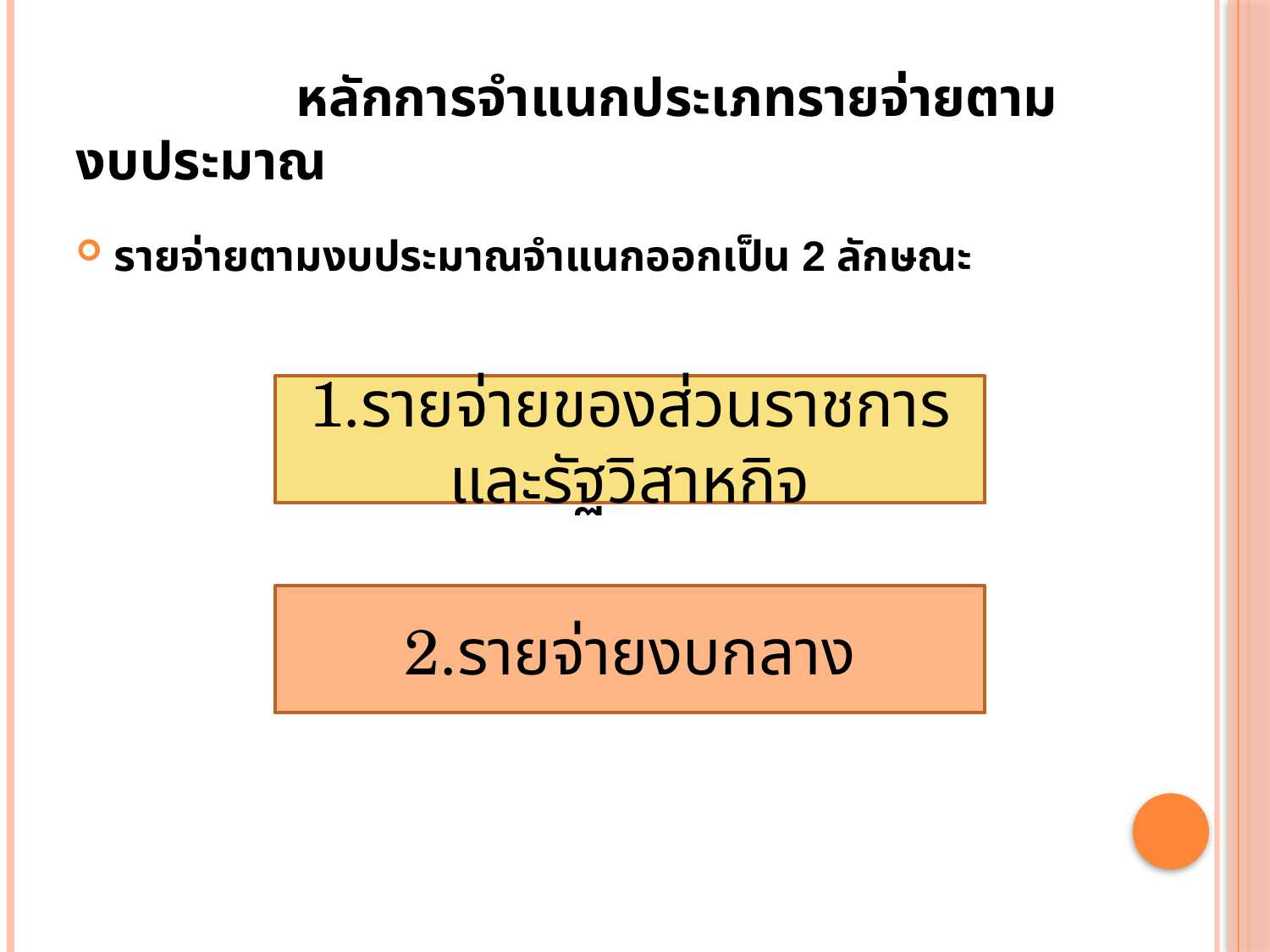

# หลักการจำแนกประเภทรายจ่ายตามงบประมาณ
รายจ่ายตามงบประมาณจำแนกออกเป็น 2 ลักษณะ

1.รายจ่ายของส่วนราชการและรัฐวิสาหกิจ
2.รายจ่ายงบกลาง